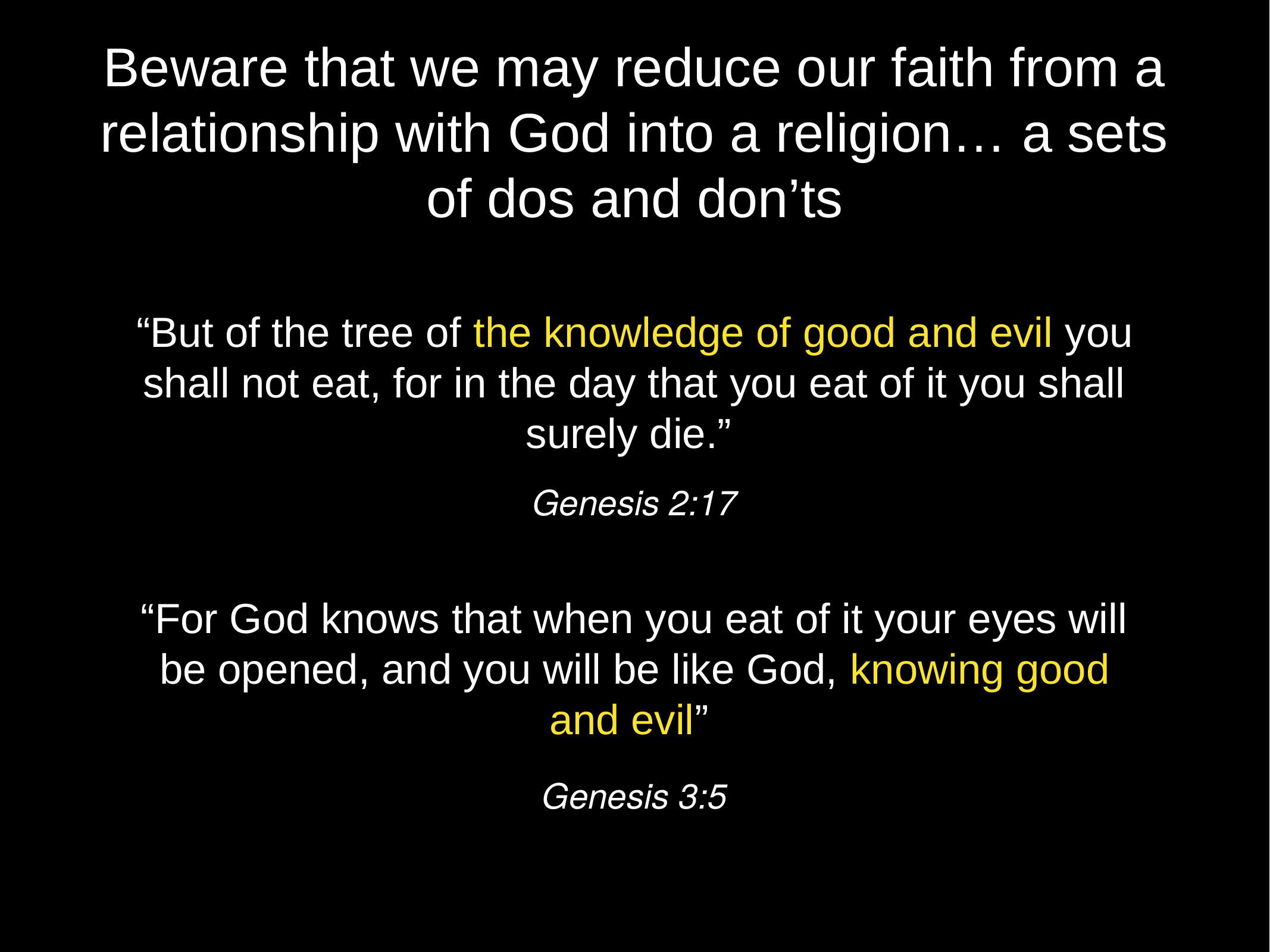

Beware that we may reduce our faith from a relationship with God into a religion… a sets of dos and don’ts
“But of the tree of the knowledge of good and evil you shall not eat, for in the day that you eat of it you shall surely die.”
Genesis 2:17
“For God knows that when you eat of it your eyes will be opened, and you will be like God, knowing good and evil”
Genesis 3:5